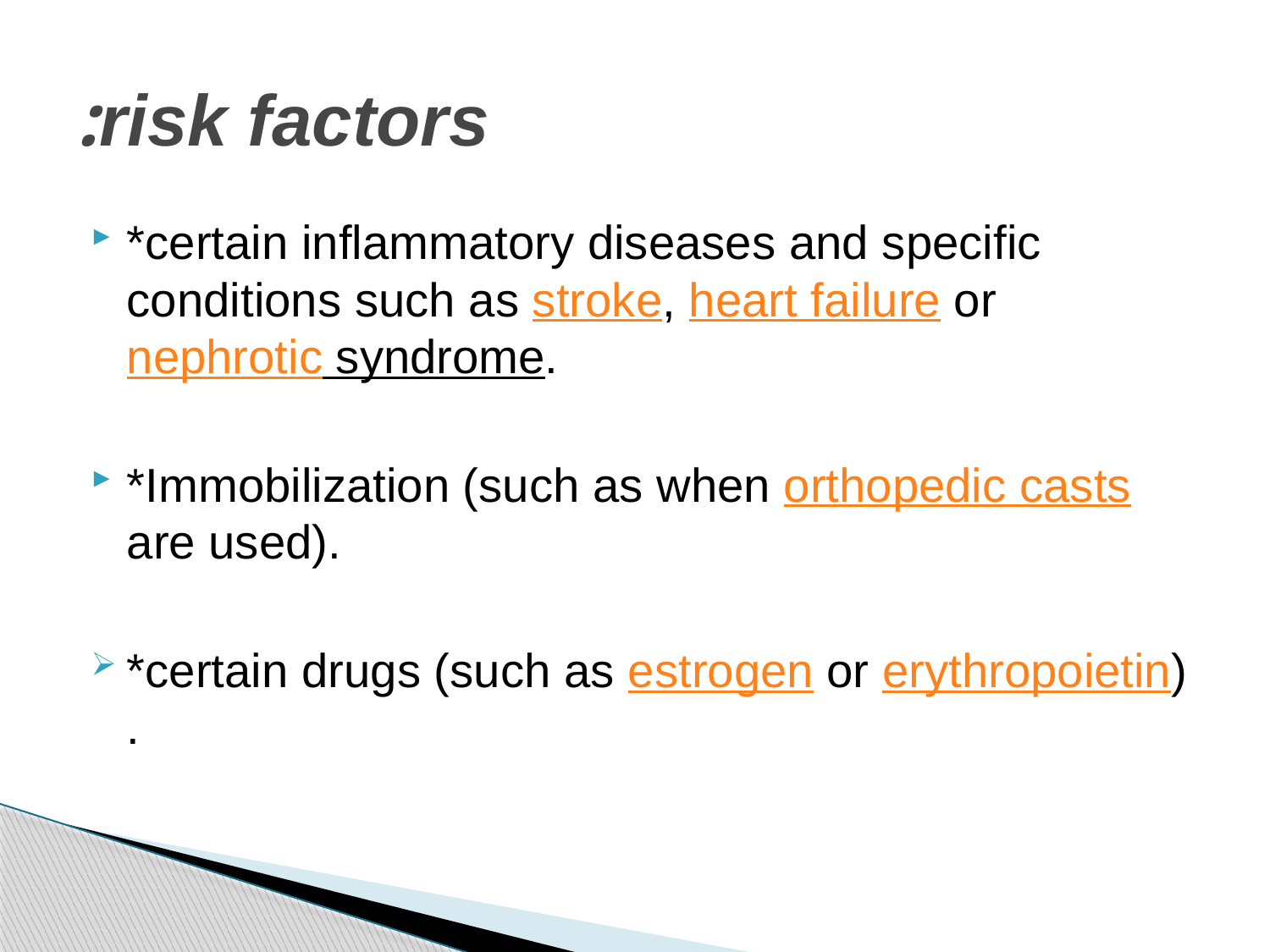

# risk factors:
*certain inflammatory diseases and specific conditions such as stroke, heart failure or nephrotic syndrome.

*Immobilization (such as when orthopedic casts are used).

*certain drugs (such as estrogen or erythropoietin) .